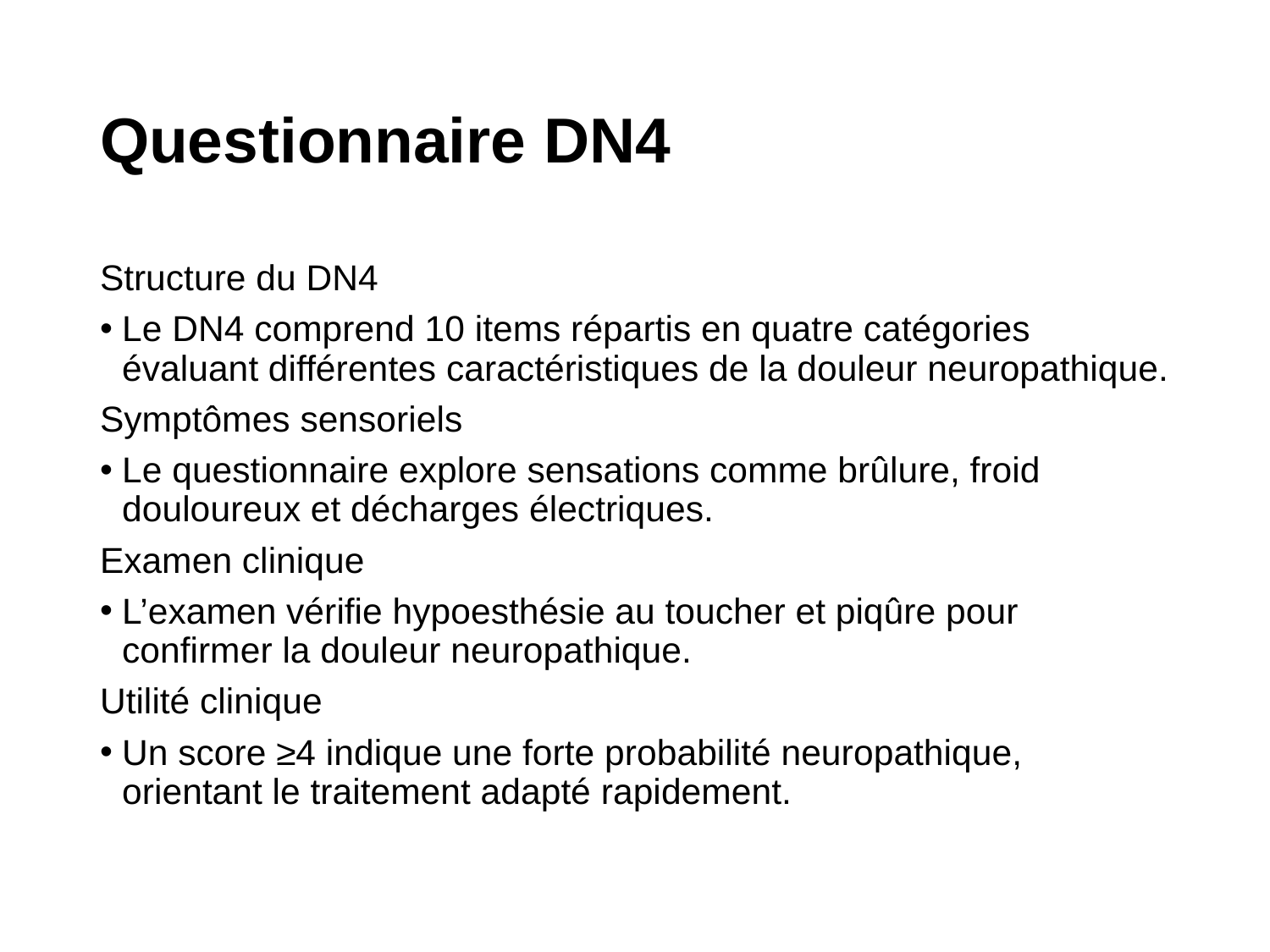

# Questionnaire DN4
Structure du DN4
Le DN4 comprend 10 items répartis en quatre catégories évaluant différentes caractéristiques de la douleur neuropathique.
Symptômes sensoriels
Le questionnaire explore sensations comme brûlure, froid douloureux et décharges électriques.
Examen clinique
L’examen vérifie hypoesthésie au toucher et piqûre pour confirmer la douleur neuropathique.
Utilité clinique
Un score ≥4 indique une forte probabilité neuropathique, orientant le traitement adapté rapidement.